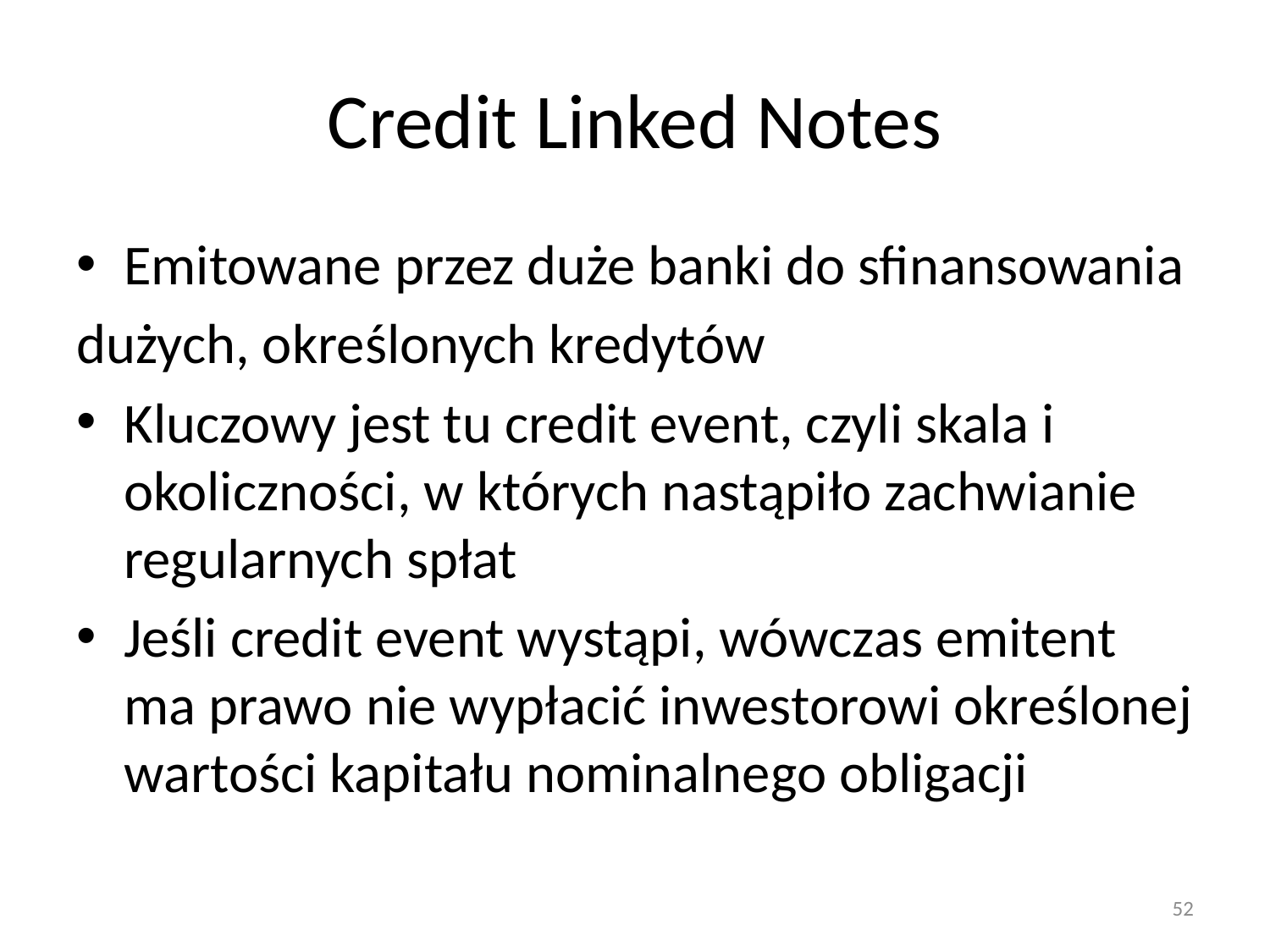

# Credit Linked Notes
Emitowane przez duże banki do sfinansowania
dużych, określonych kredytów
Kluczowy jest tu credit event, czyli skala i okoliczności, w których nastąpiło zachwianie regularnych spłat
Jeśli credit event wystąpi, wówczas emitent ma prawo nie wypłacić inwestorowi określonej wartości kapitału nominalnego obligacji

52